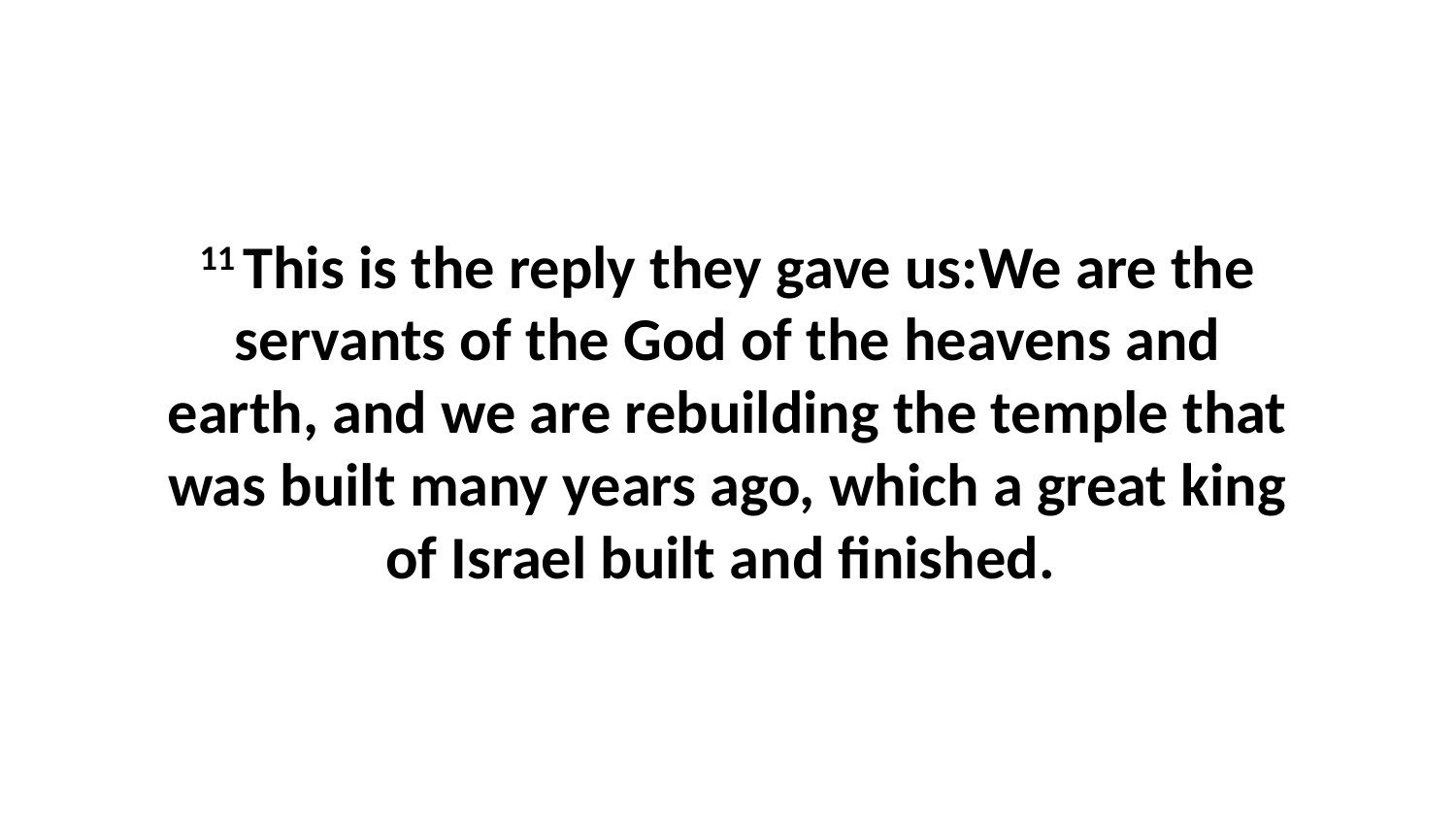

11 This is the reply they gave us:We are the servants of the God of the heavens and earth, and we are rebuilding the temple that was built many years ago, which a great king of Israel built and finished.